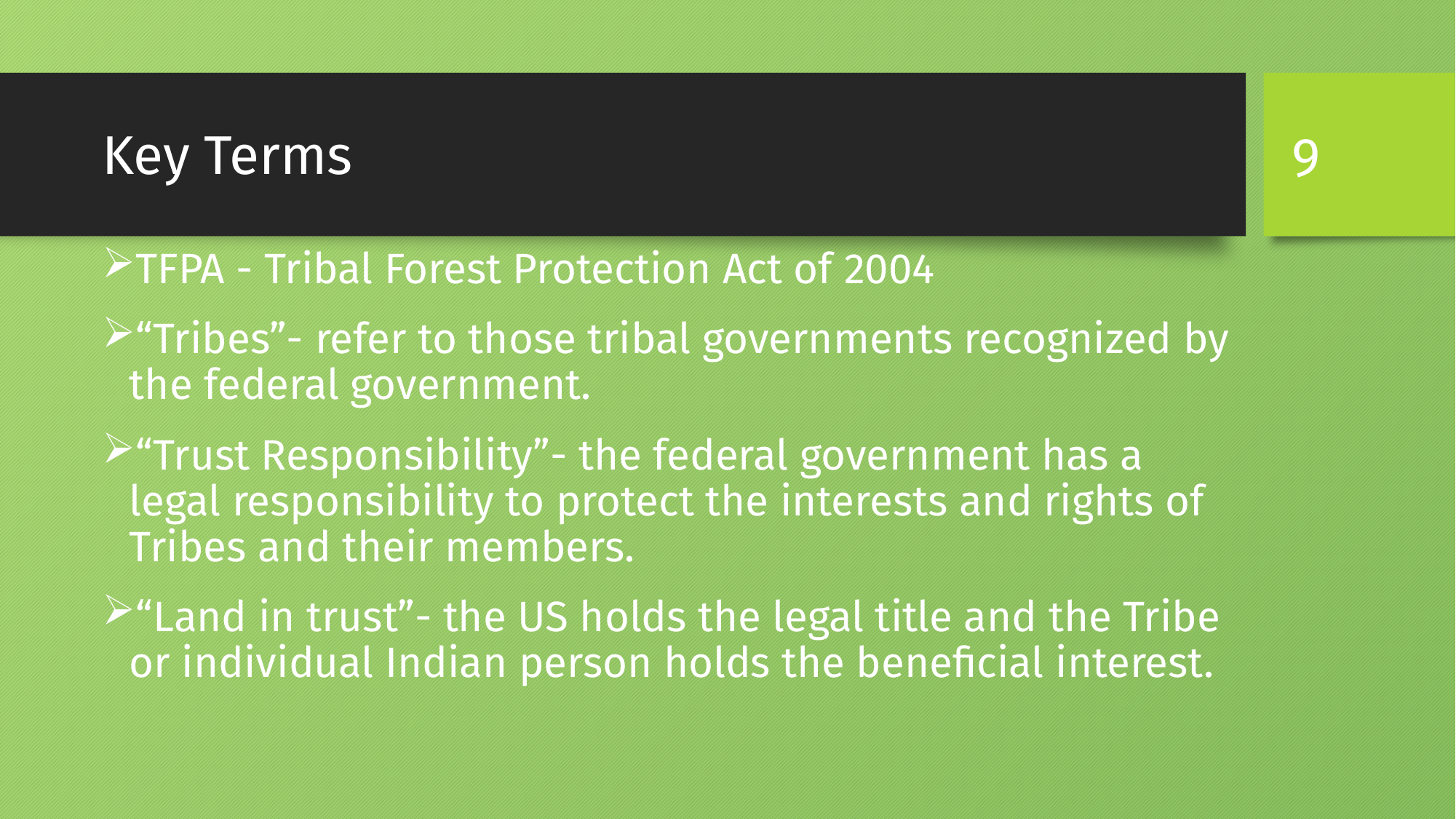

9
# Key Terms
TFPA - Tribal Forest Protection Act of 2004
“Tribes”- refer to those tribal governments recognized by the federal government.
“Trust Responsibility”- the federal government has a legal responsibility to protect the interests and rights of Tribes and their members.
“Land in trust”- the US holds the legal title and the Tribe or individual Indian person holds the beneficial interest.